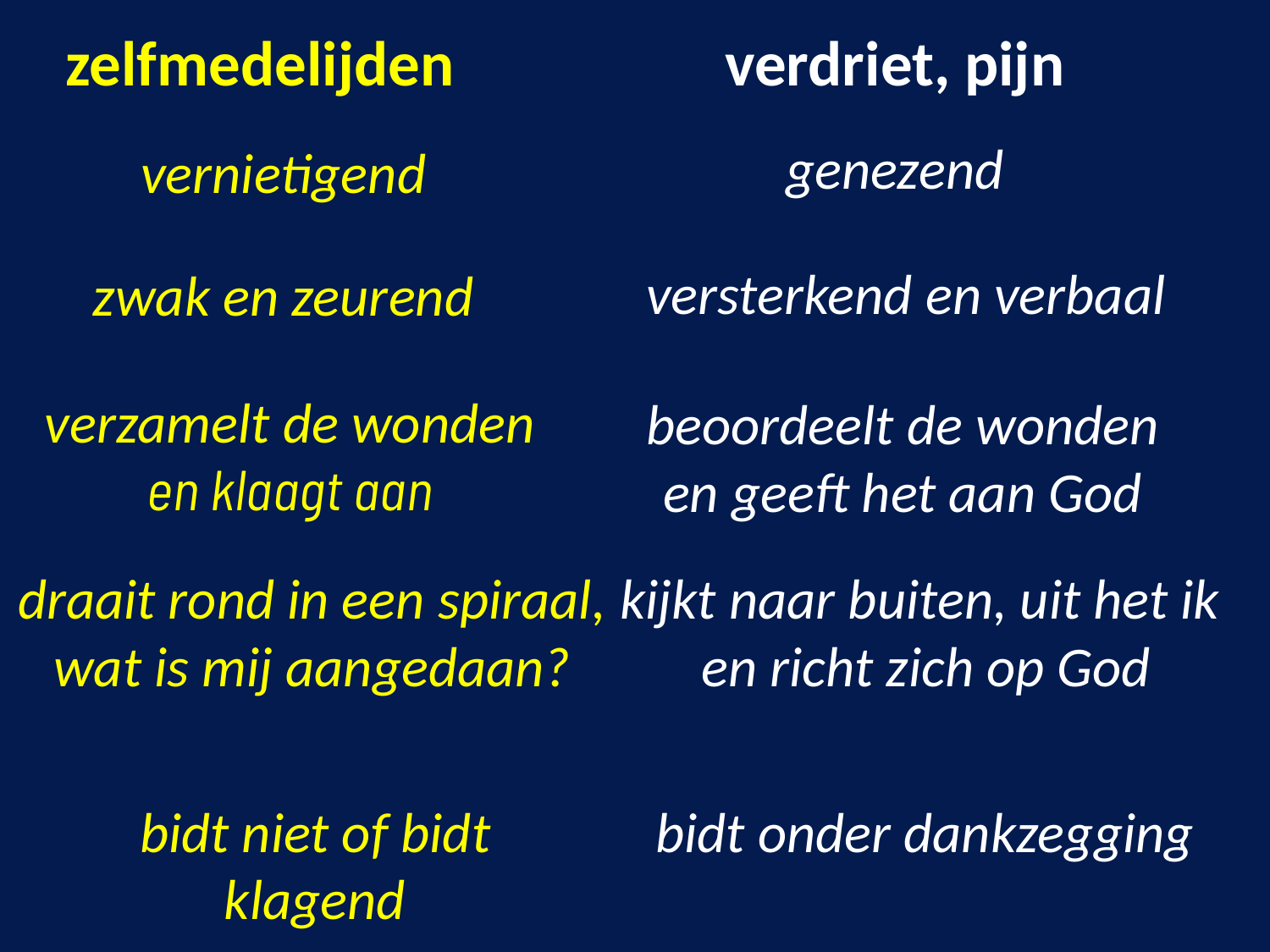

zelfmedelijden
verdriet, pijn
genezend
vernietigend
versterkend en verbaal
zwak en zeurend
verzamelt de wonden
en klaagt aan
beoordeelt de wonden en geeft het aan God
draait rond in een spiraal, wat is mij aangedaan?
kijkt naar buiten, uit het ik
en richt zich op God
bidt niet of bidt klagend
bidt onder dankzegging